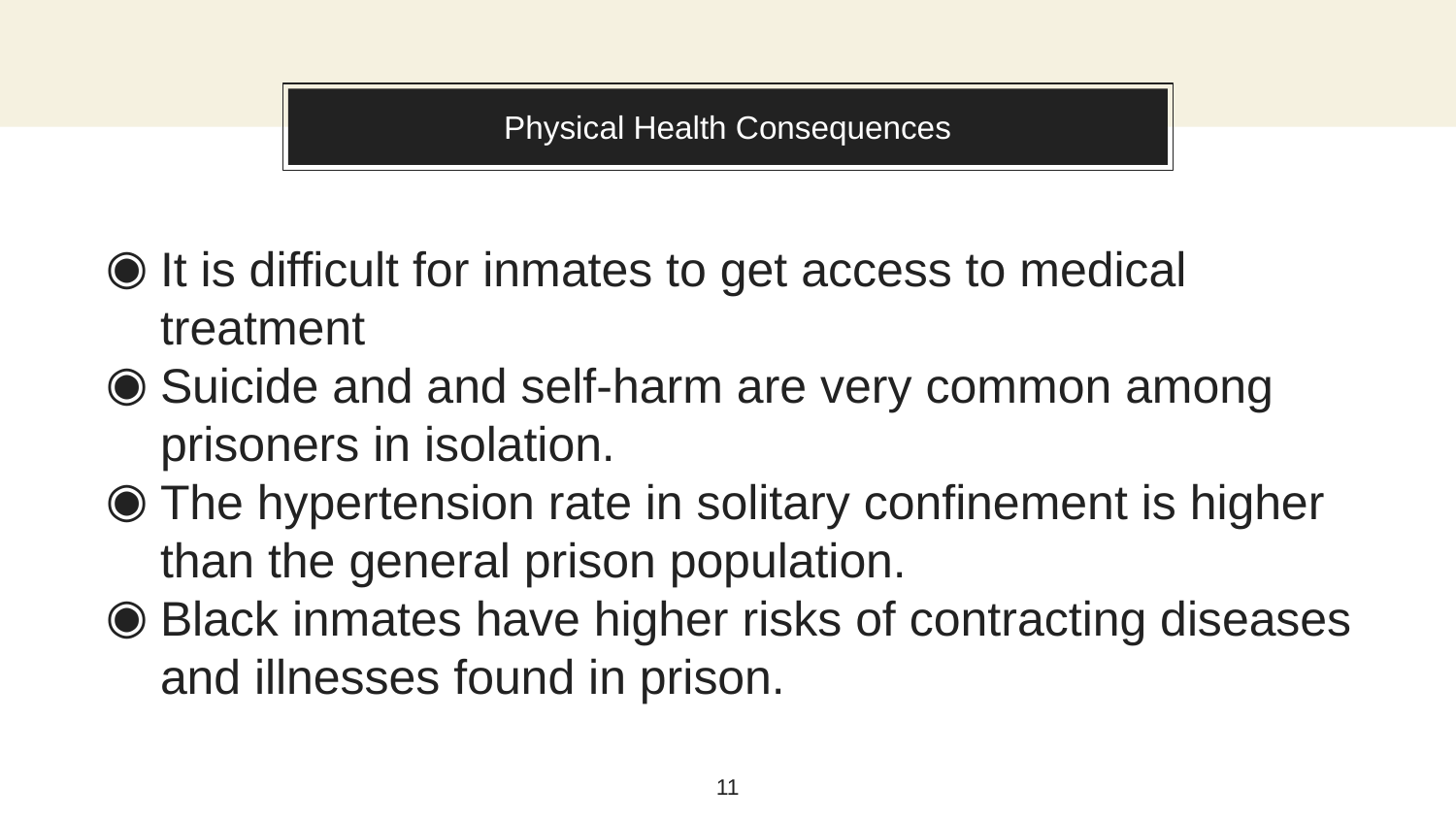

# Physical Health Consequences
It is difficult for inmates to get access to medical treatment
Suicide and and self-harm are very common among prisoners in isolation.
The hypertension rate in solitary confinement is higher than the general prison population.
Black inmates have higher risks of contracting diseases and illnesses found in prison.
11